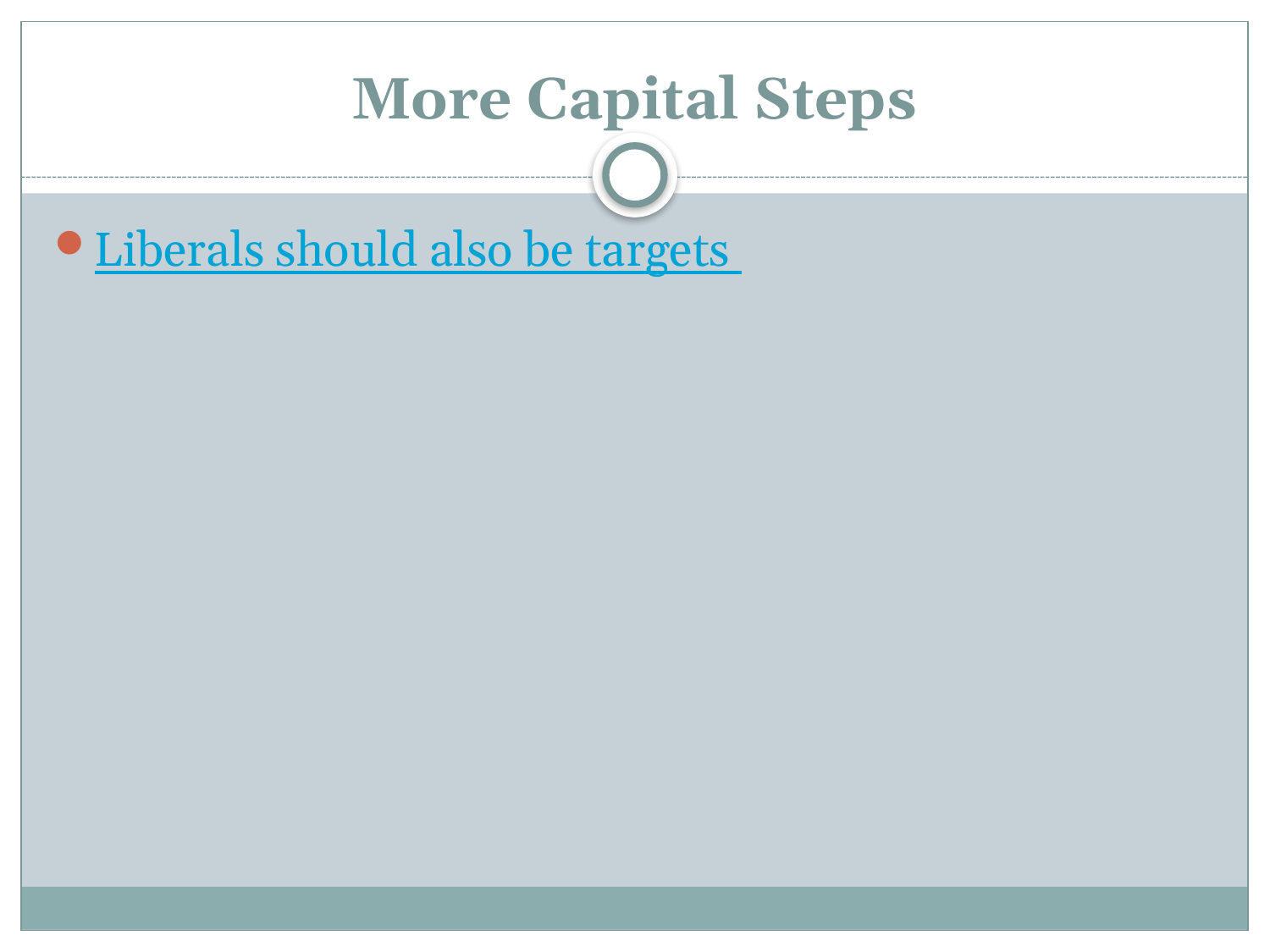

# More Capital Steps
Liberals should also be targets